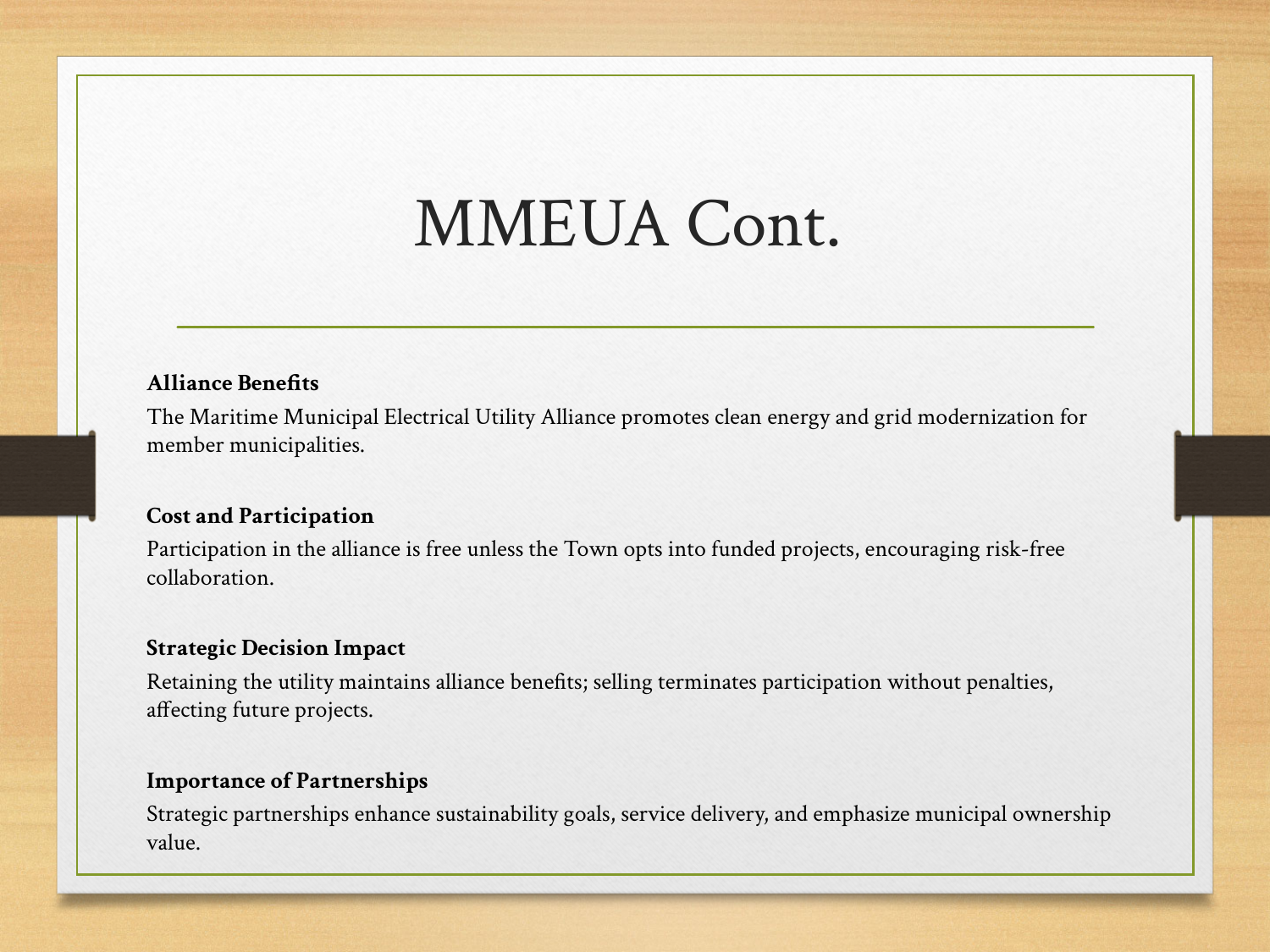

# MMEUA Cont.
Alliance Benefits
The Maritime Municipal Electrical Utility Alliance promotes clean energy and grid modernization for member municipalities.
Cost and Participation
Participation in the alliance is free unless the Town opts into funded projects, encouraging risk-free collaboration.
Strategic Decision Impact
Retaining the utility maintains alliance benefits; selling terminates participation without penalties, affecting future projects.
Importance of Partnerships
Strategic partnerships enhance sustainability goals, service delivery, and emphasize municipal ownership value.